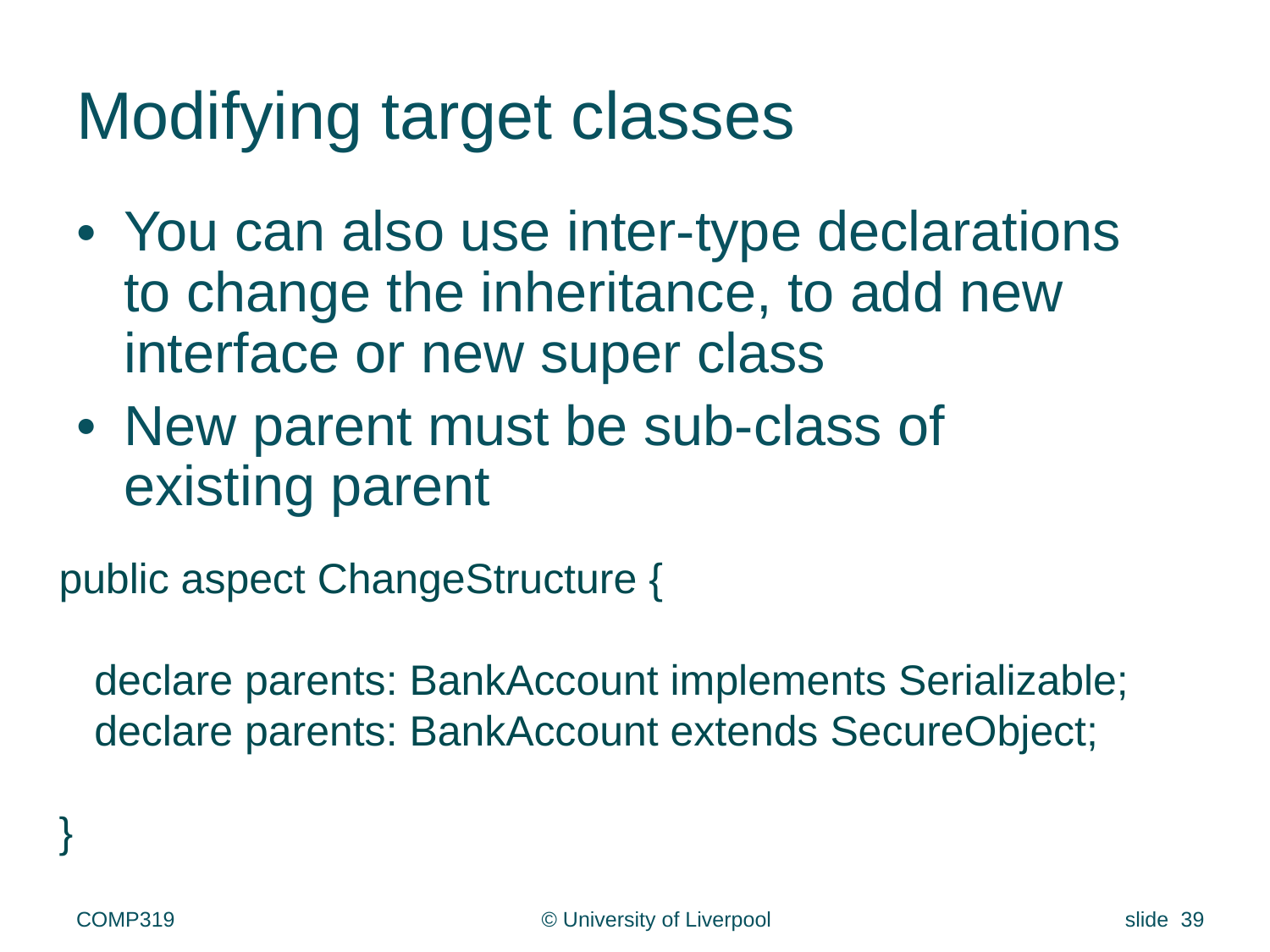

# Modifying target classes
You can also use inter-type declarations to change the inheritance, to add new interface or new super class
New parent must be sub-class of existing parent
public aspect ChangeStructure {

   declare parents: BankAccount implements Serializable;
   declare parents: BankAccount extends SecureObject;

}
COMP319
© University of Liverpool
slide  39